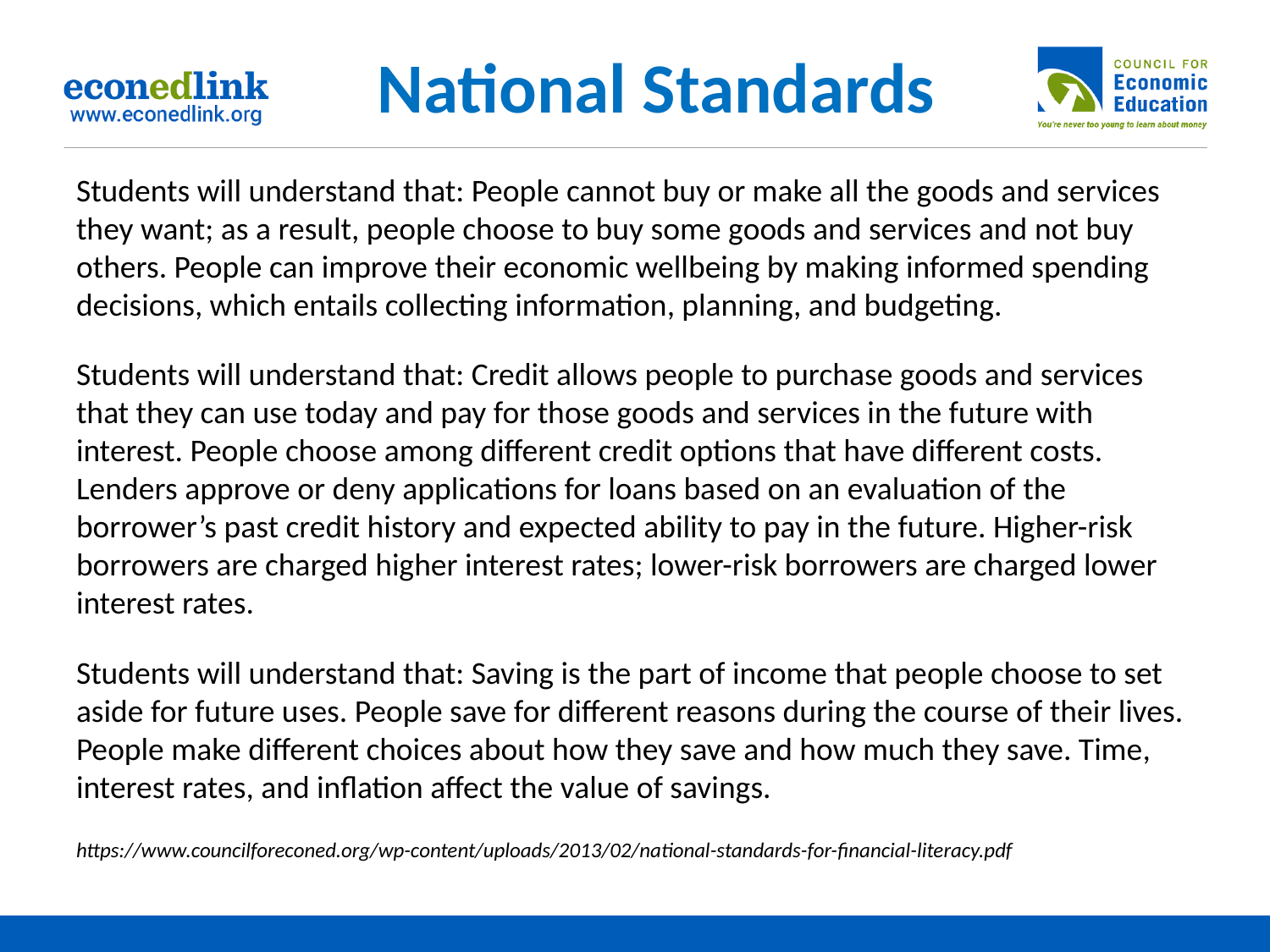

# National Standards
Students will understand that: People cannot buy or make all the goods and services they want; as a result, people choose to buy some goods and services and not buy others. People can improve their economic wellbeing by making informed spending decisions, which entails collecting information, planning, and budgeting.
Students will understand that: Credit allows people to purchase goods and services that they can use today and pay for those goods and services in the future with interest. People choose among different credit options that have different costs. Lenders approve or deny applications for loans based on an evaluation of the borrower’s past credit history and expected ability to pay in the future. Higher-risk borrowers are charged higher interest rates; lower-risk borrowers are charged lower interest rates.
Students will understand that: Saving is the part of income that people choose to set aside for future uses. People save for different reasons during the course of their lives. People make different choices about how they save and how much they save. Time, interest rates, and inflation affect the value of savings.
https://www.councilforeconed.org/wp-content/uploads/2013/02/national-standards-for-financial-literacy.pdf